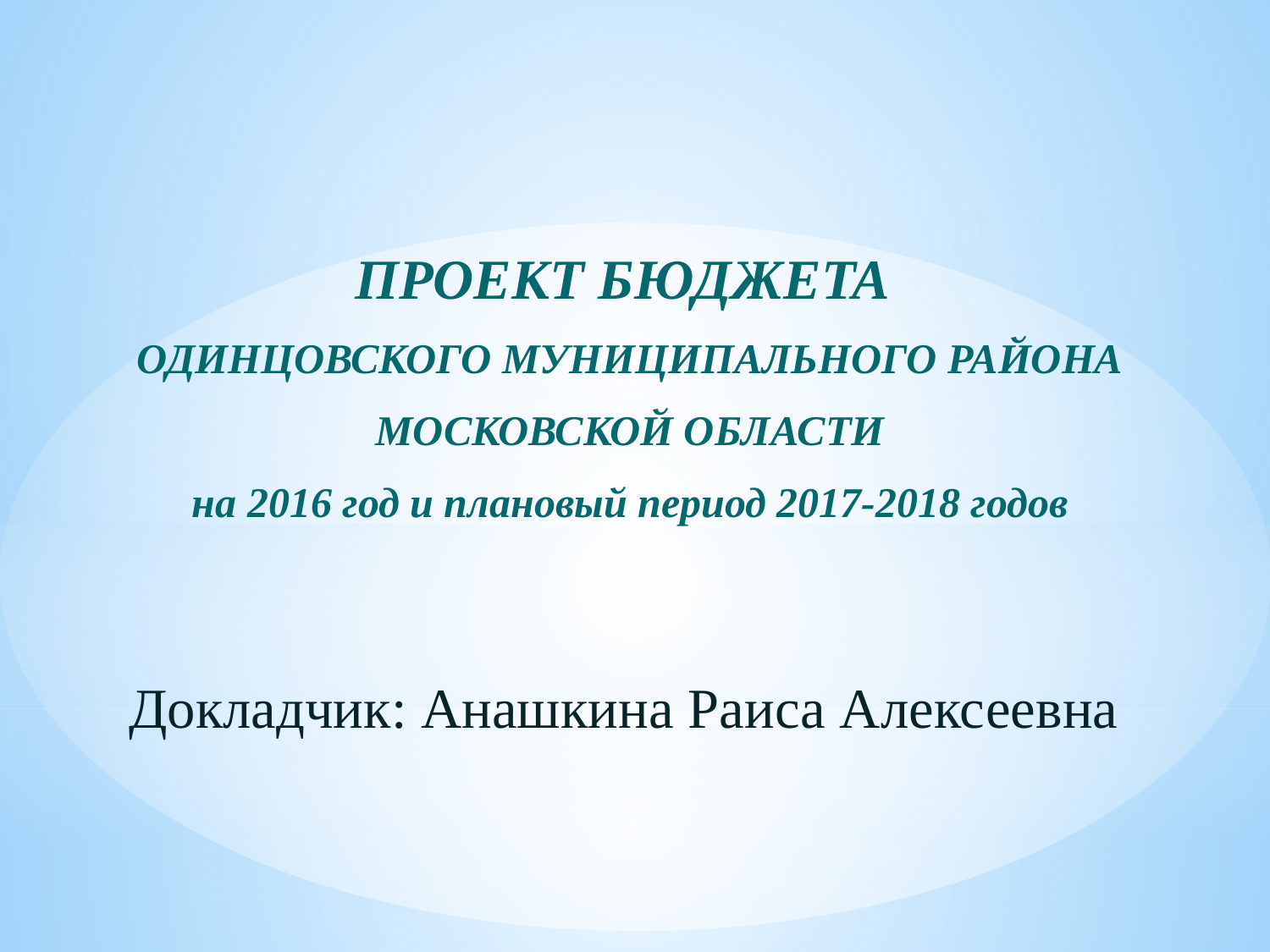

ПРОЕКТ БЮДЖЕТА
ОДИНЦОВСКОГО МУНИЦИПАЛЬНОГО РАЙОНА
 МОСКОВСКОЙ ОБЛАСТИ
на 2016 год и плановый период 2017-2018 годов
Докладчик: Анашкина Раиса Алексеевна